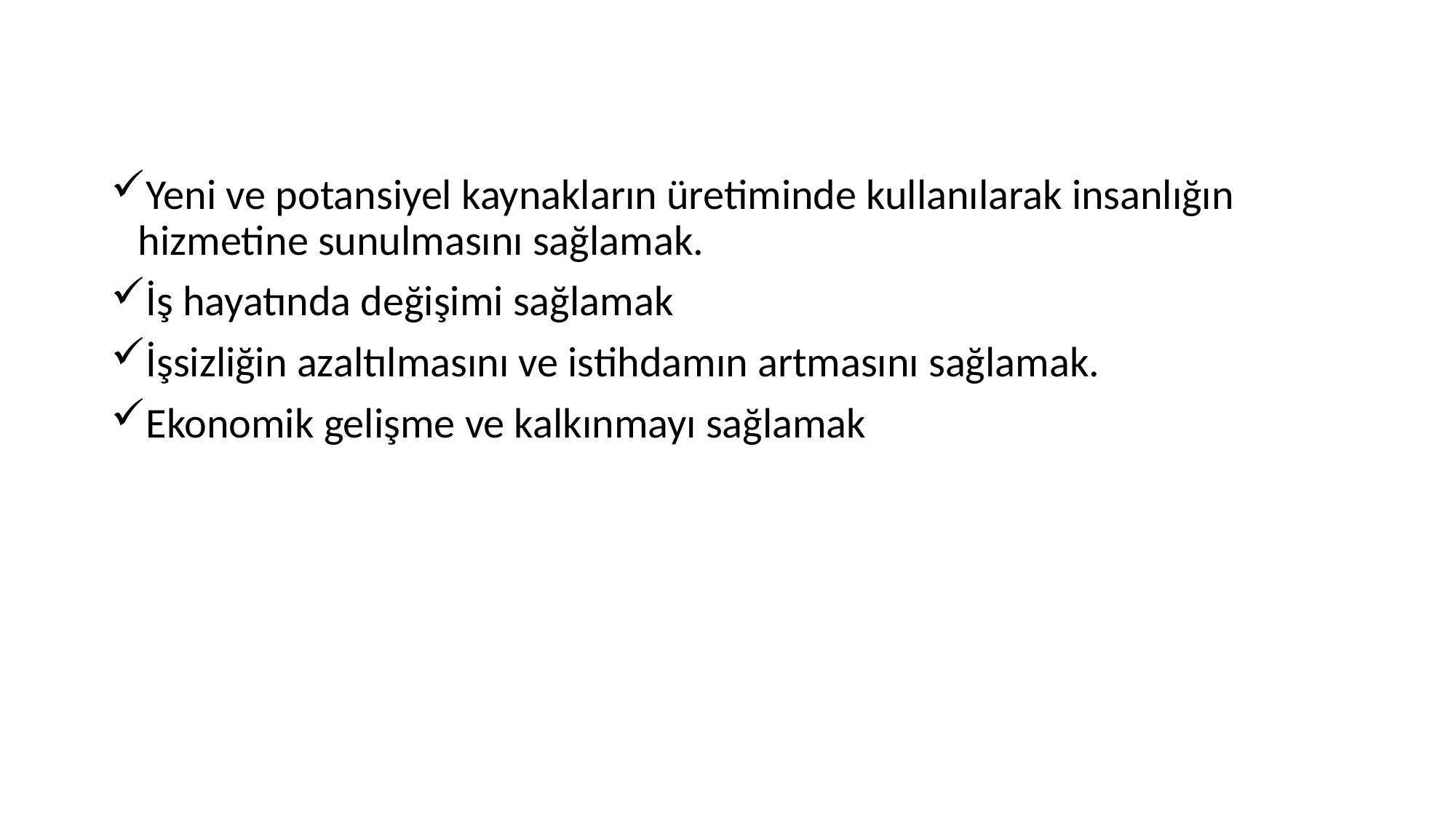

Yeni ve potansiyel kaynakların üretiminde kullanılarak insanlığın hizmetine sunulmasını sağlamak.
İş hayatında değişimi sağlamak
İşsizliğin azaltılmasını ve istihdamın artmasını sağlamak.
Ekonomik gelişme ve kalkınmayı sağlamak